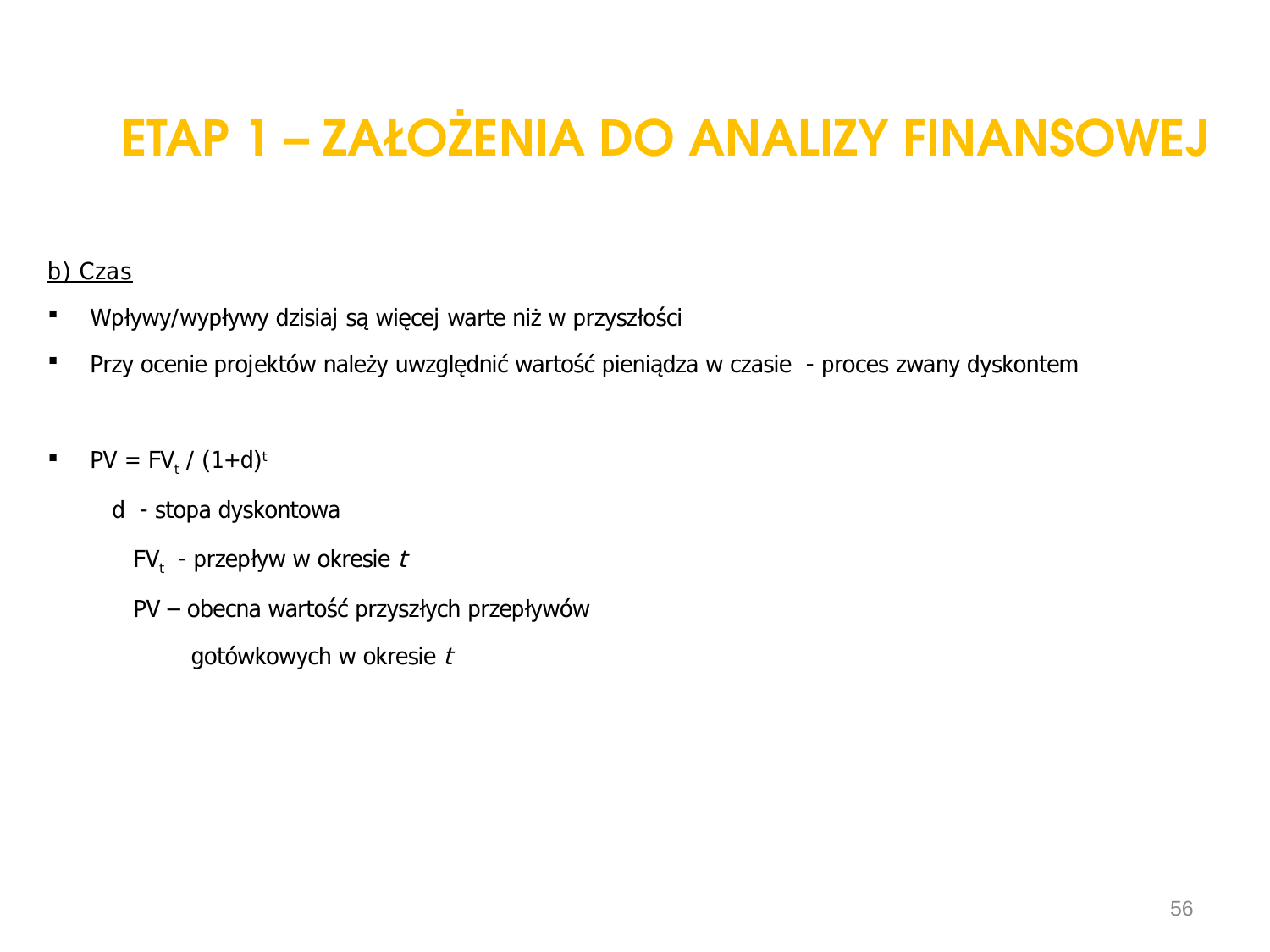

# ETAP 1 – ZAŁOŻENIA DO ANALIZY FINANSOWEJ
b) Czas
Wpływy/wypływy dzisiaj są więcej warte niż w przyszłości
Przy ocenie projektów należy uwzględnić wartość pieniądza w czasie  - proces zwany dyskontem

PV = FVt / (1+d)t
         d  - stopa dyskontowa
	      FVt  - przepływ w okresie t
	      PV – obecna wartość przyszłych przepływów
                    gotówkowych w okresie t

56